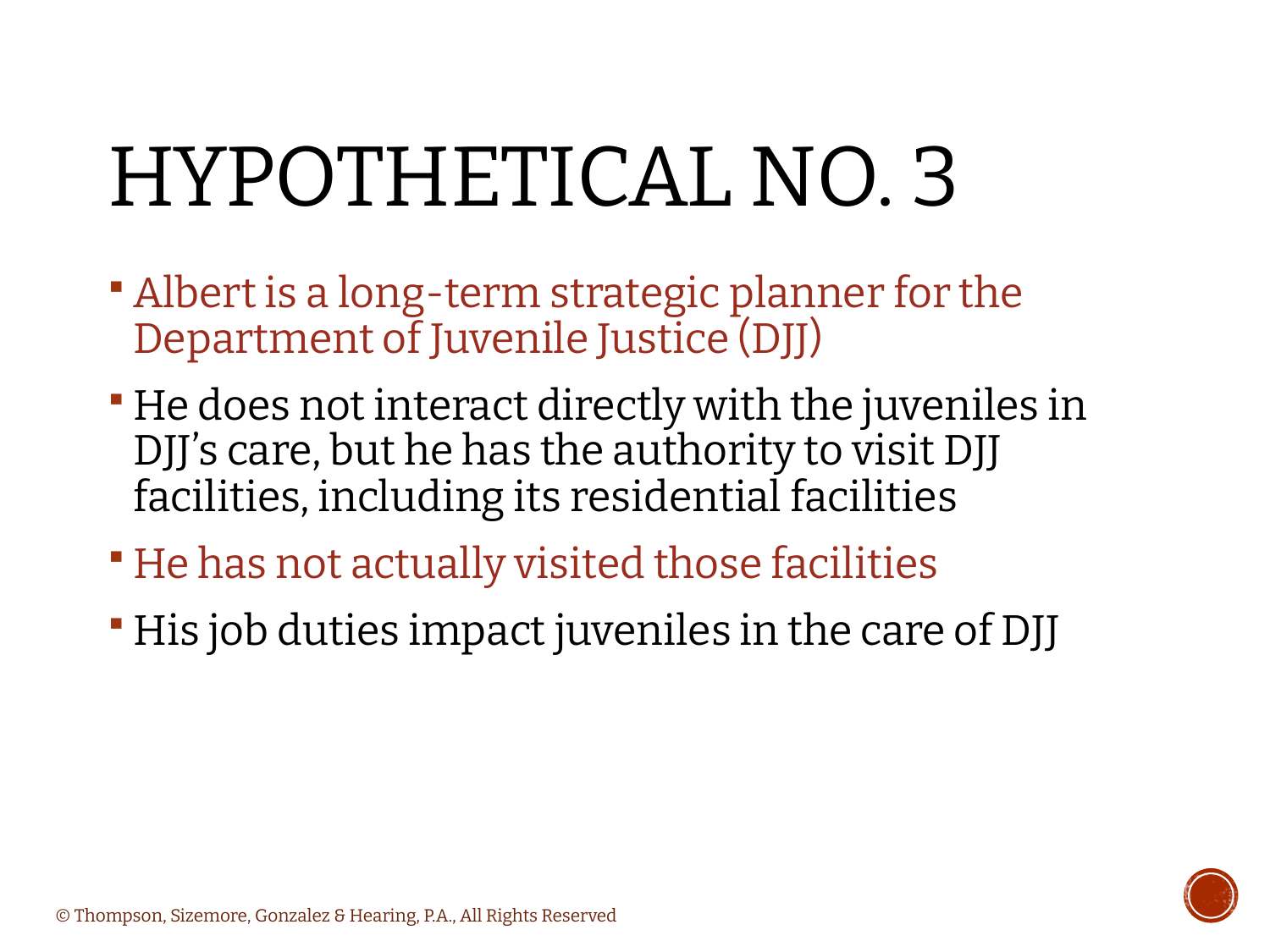

# Hypothetical No. 3
Albert is a long-term strategic planner for the Department of Juvenile Justice (DJJ)
He does not interact directly with the juveniles in DJJ’s care, but he has the authority to visit DJJ facilities, including its residential facilities
He has not actually visited those facilities
His job duties impact juveniles in the care of DJJ

© Thompson, Sizemore, Gonzalez & Hearing, P.A., All Rights Reserved